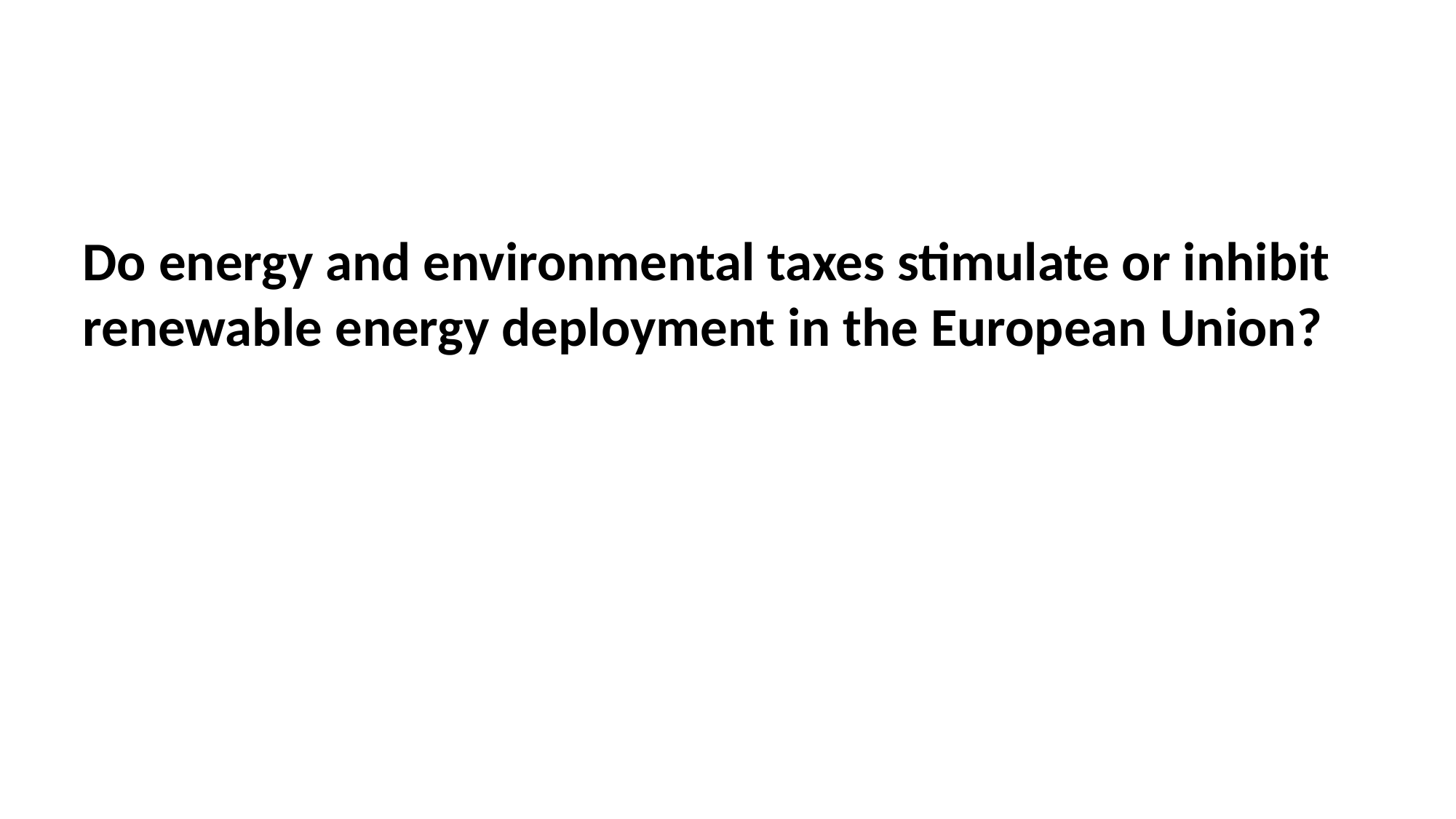

Do energy and environmental taxes stimulate or inhibit renewable energy deployment in the European Union?